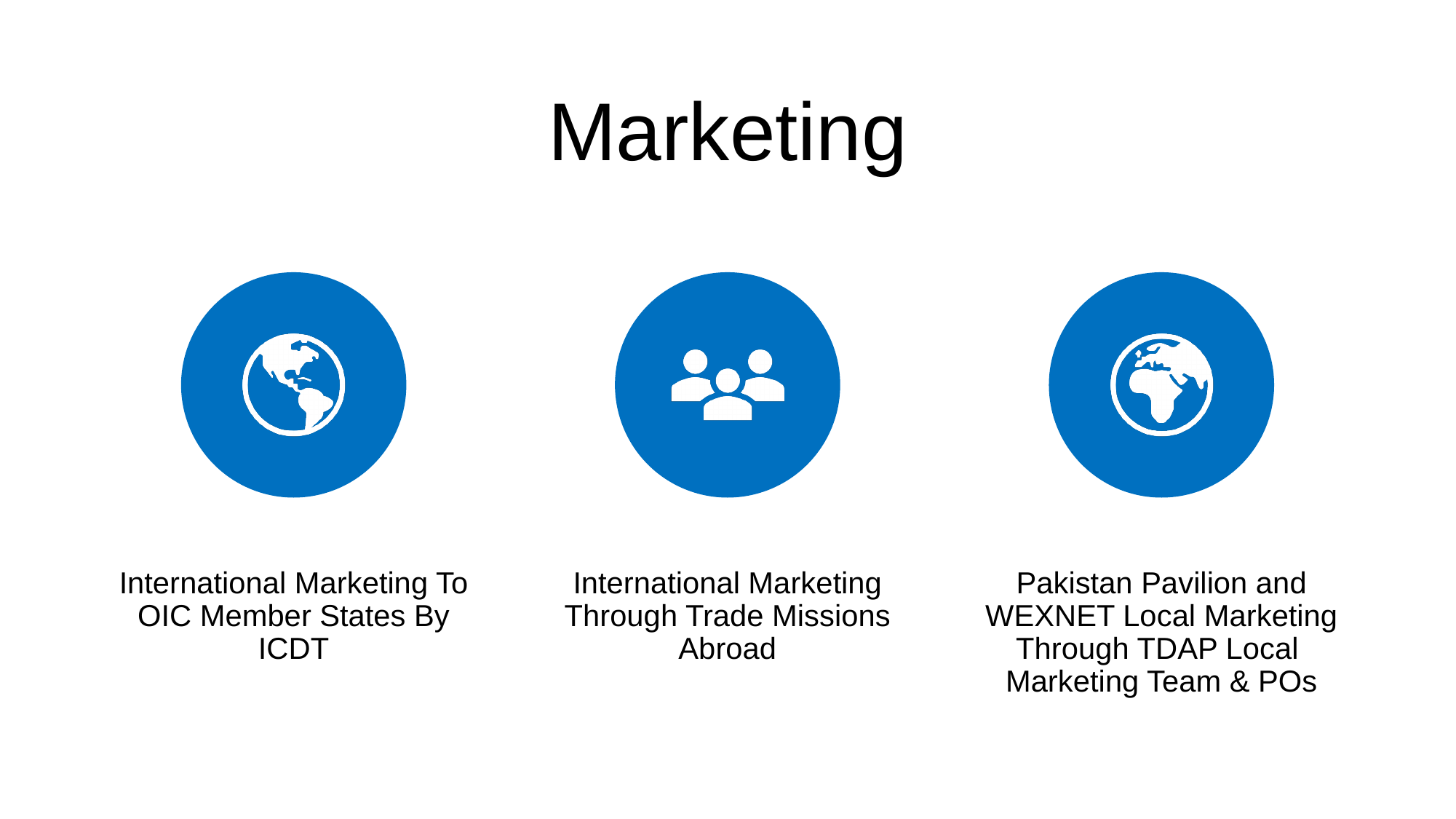

# Marketing

International Marketing To OIC Member States By ICDT

International Marketing Through Trade Missions Abroad

Pakistan Pavilion and WEXNET Local Marketing Through TDAP Local  Marketing Team & POs